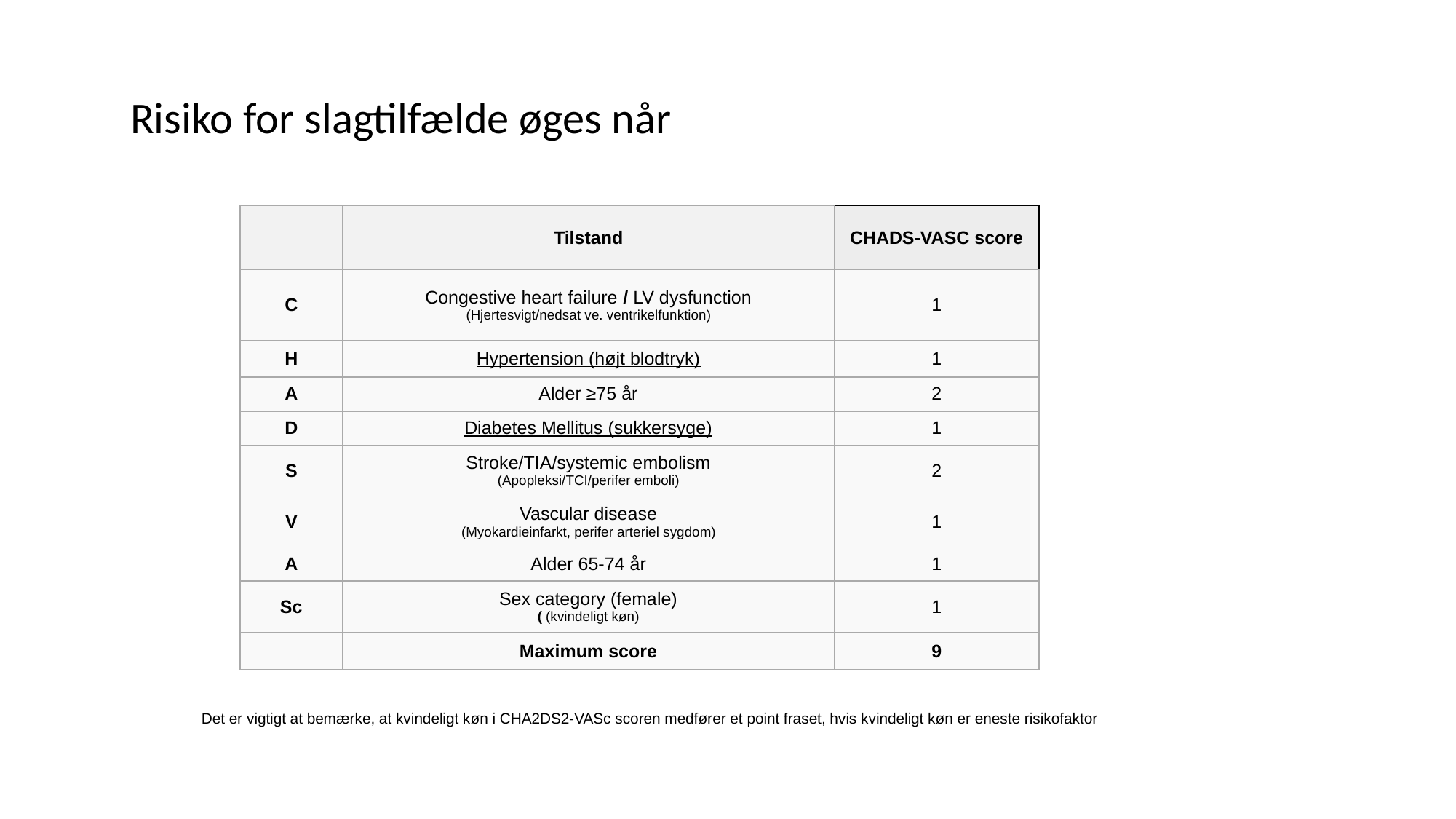

# Risiko for slagtilfælde øges når
|  | Tilstand | CHADS-VASC score |
| --- | --- | --- |
| C | Congestive heart failure / LV dysfunction (Hjertesvigt/nedsat ve. ventrikelfunktion) | 1 |
| H | Hypertension (højt blodtryk) | 1 |
| A | Alder ≥75 år | 2 |
| D | Diabetes Mellitus (sukkersyge) | 1 |
| S | Stroke/TIA/systemic embolism (Apopleksi/TCI/perifer emboli) | 2 |
| V | Vascular disease (Myokardieinfarkt, perifer arteriel sygdom) | 1 |
| A | Alder 65-74 år | 1 |
| Sc | Sex category (female) ( (kvindeligt køn) | 1 |
|  | Maximum score | 9 |
Det er vigtigt at bemærke, at kvindeligt køn i CHA2DS2-VASc scoren medfører et point fraset, hvis kvindeligt køn er eneste risikofaktor